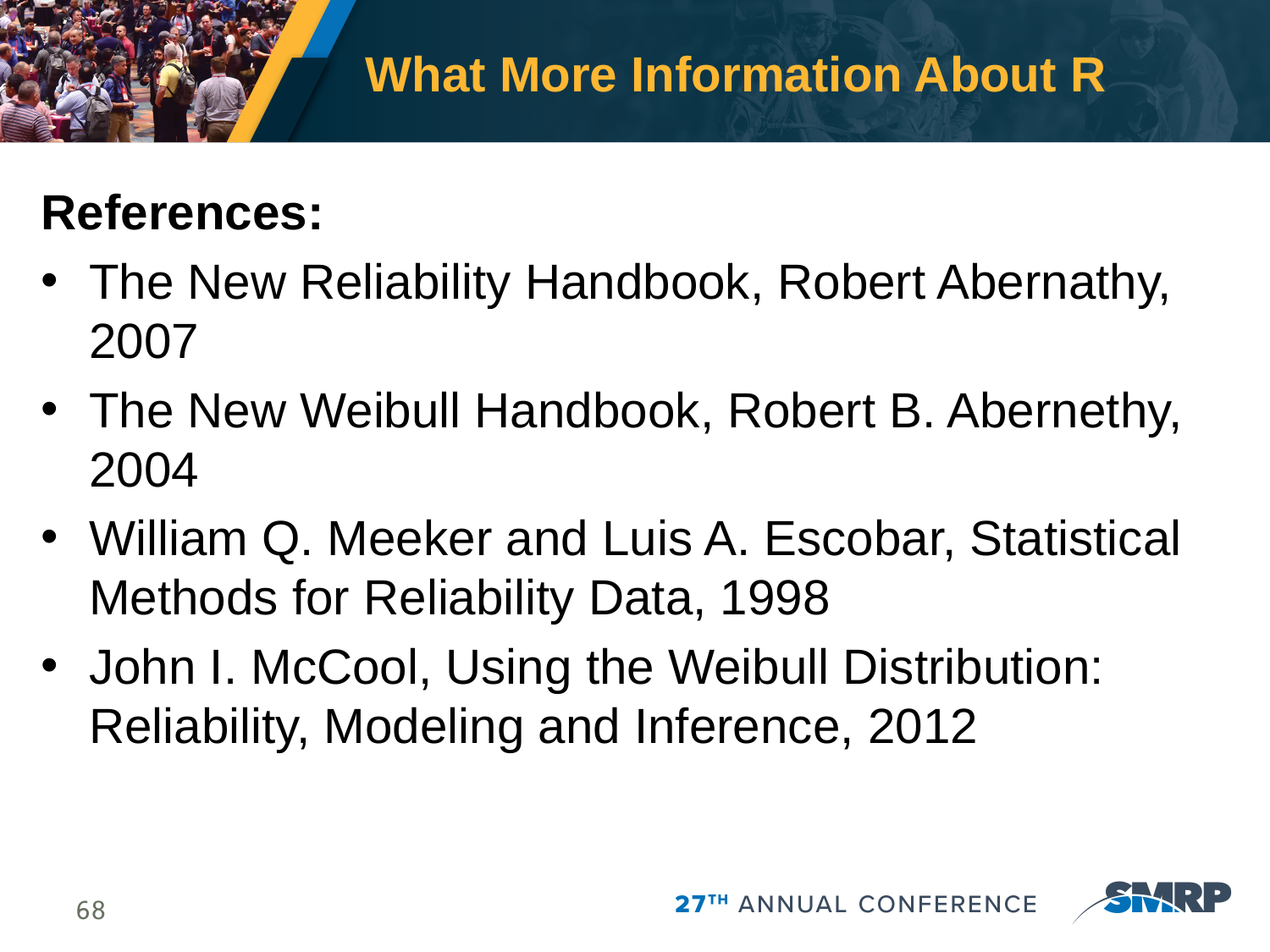

# What More Information About R
References:
The New Reliability Handbook, Robert Abernathy, 2007
The New Weibull Handbook, Robert B. Abernethy, 2004
William Q. Meeker and Luis A. Escobar, Statistical Methods for Reliability Data, 1998
John I. McCool, Using the Weibull Distribution: Reliability, Modeling and Inference, 2012
68